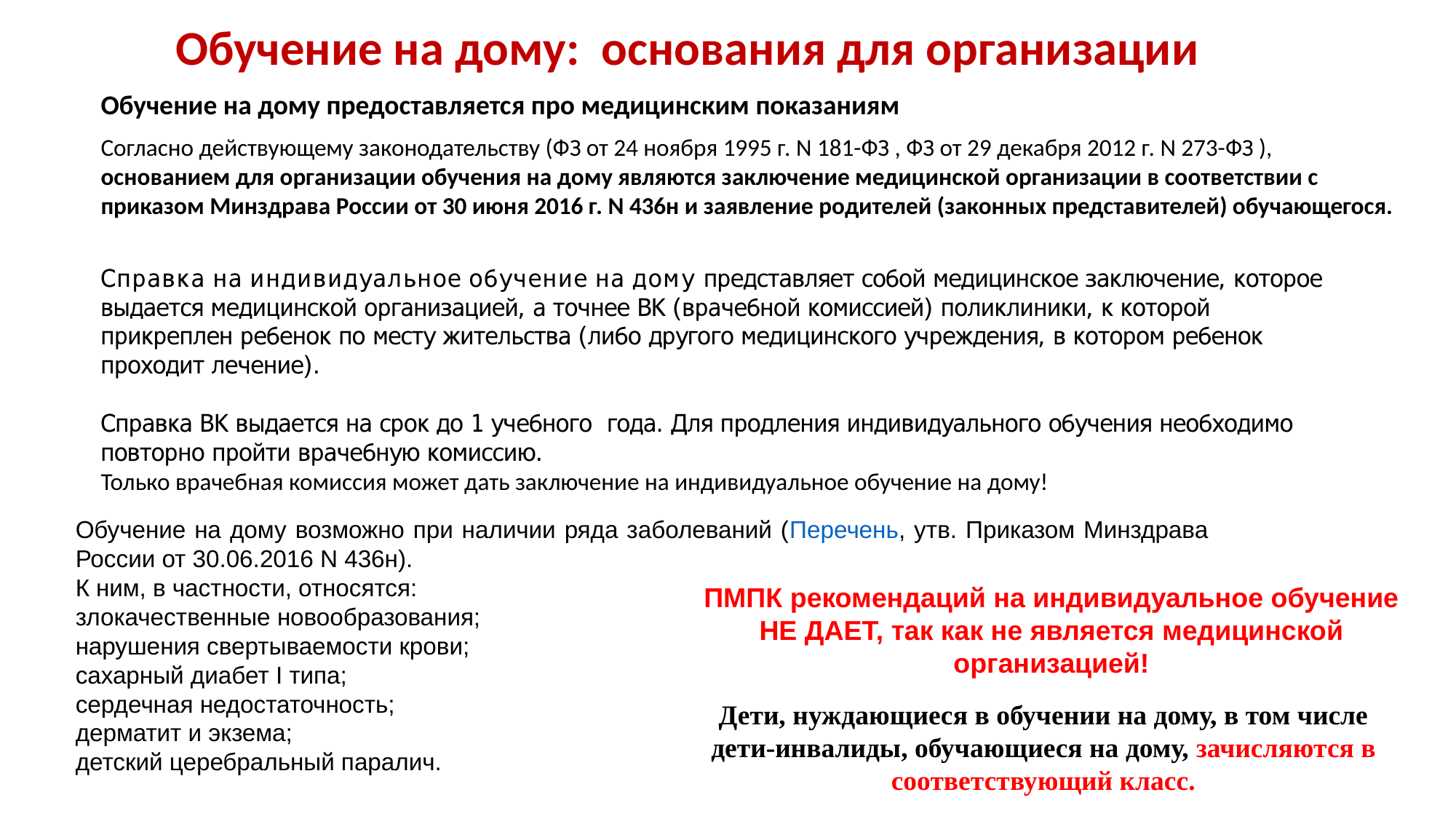

Обучение на дому:  основания для организации
Обучение на дому предоставляется про медицинским показаниям
Согласно действующему законодательству (ФЗ от 24 ноября 1995 г. N 181-ФЗ , ФЗ от 29 декабря 2012 г. N 273-ФЗ ), основанием для организации обучения на дому являются заключение медицинской организации в соответствии с приказом Минздрава России от 30 июня 2016 г. N 436н и заявление родителей (законных представителей) обучающегося.
Справка на индивидуальное обучение на дому представляет собой медицинское заключение, которое выдается медицинской организацией, а точнее ВК (врачебной комиссией) поликлиники, к которой прикреплен ребенок по месту жительства (либо другого медицинского учреждения, в котором ребенок проходит лечение).

Справка ВК выдается на срок до 1 учебного  года. Для продления индивидуального обучения необходимо повторно пройти врачебную комиссию.
Только врачебная комиссия может дать заключение на индивидуальное обучение на дому!

Обучение на дому возможно при наличии ряда заболеваний (Перечень, утв. Приказом Минздрава России от 30.06.2016 N 436н).
К ним, в частности, относятся:
злокачественные новообразования;
нарушения свертываемости крови;
сахарный диабет I типа;
сердечная недостаточность;
дерматит и экзема;
детский церебральный паралич.
ПМПК рекомендаций на индивидуальное обучение НЕ ДАЕТ, так как не является медицинской организацией!
Дети, нуждающиеся в обучении на дому, в том числе дети-инвалиды, обучающиеся на дому, зачисляются в соответствующий класс.